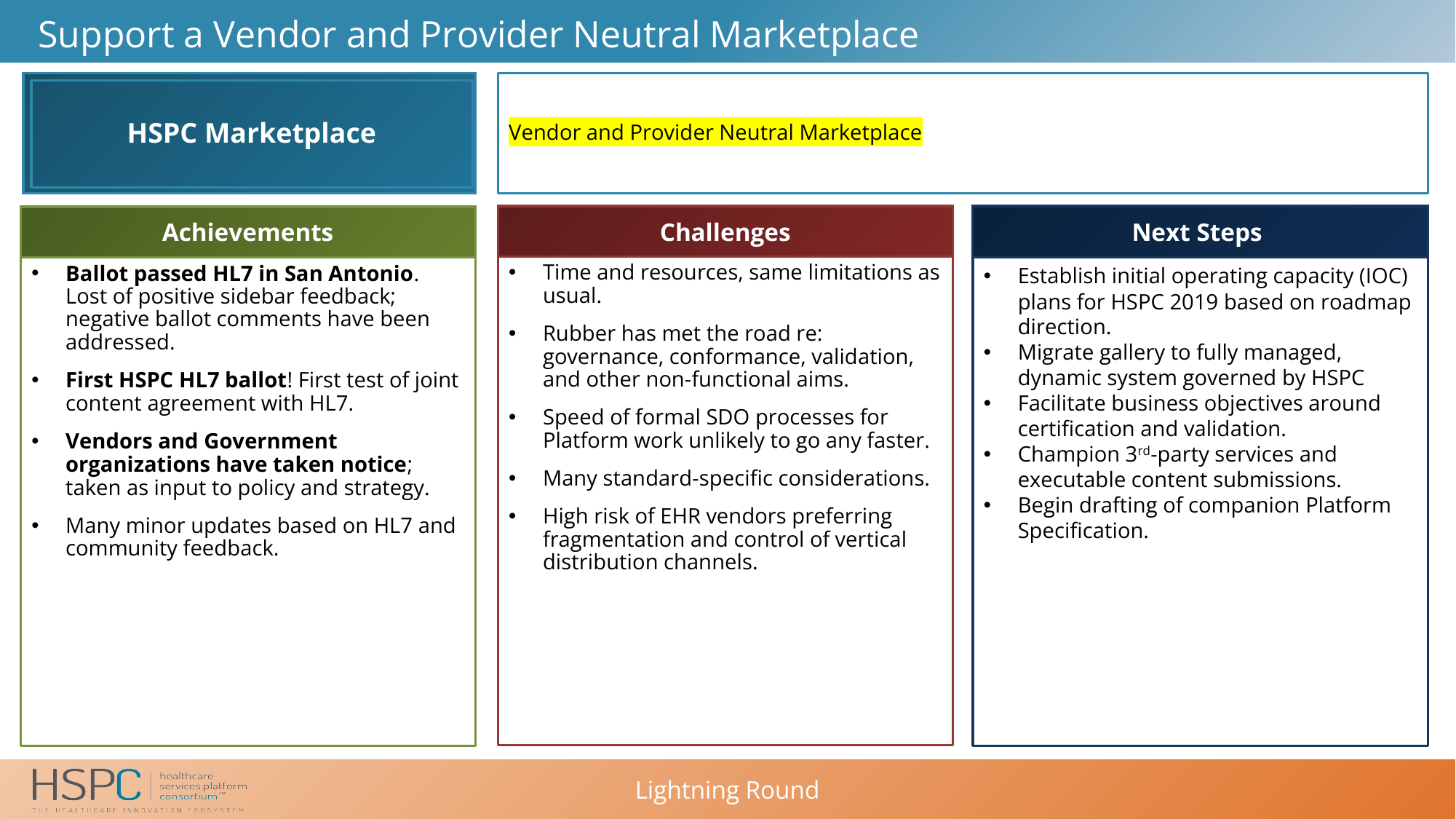

# Support a Vendor and Provider Neutral Marketplace
Vendor and Provider Neutral Marketplace
HSPC Marketplace
Time and resources, same limitations as usual.
Rubber has met the road re: governance, conformance, validation, and other non-functional aims.
Speed of formal SDO processes for Platform work unlikely to go any faster.
Many standard-specific considerations.
High risk of EHR vendors preferring fragmentation and control of vertical distribution channels.
Ballot passed HL7 in San Antonio. Lost of positive sidebar feedback; negative ballot comments have been addressed.
First HSPC HL7 ballot! First test of joint content agreement with HL7.
Vendors and Government organizations have taken notice; taken as input to policy and strategy.
Many minor updates based on HL7 and community feedback.
Establish initial operating capacity (IOC) plans for HSPC 2019 based on roadmap direction.
Migrate gallery to fully managed, dynamic system governed by HSPC
Facilitate business objectives around certification and validation.
Champion 3rd-party services and executable content submissions.
Begin drafting of companion Platform Specification.